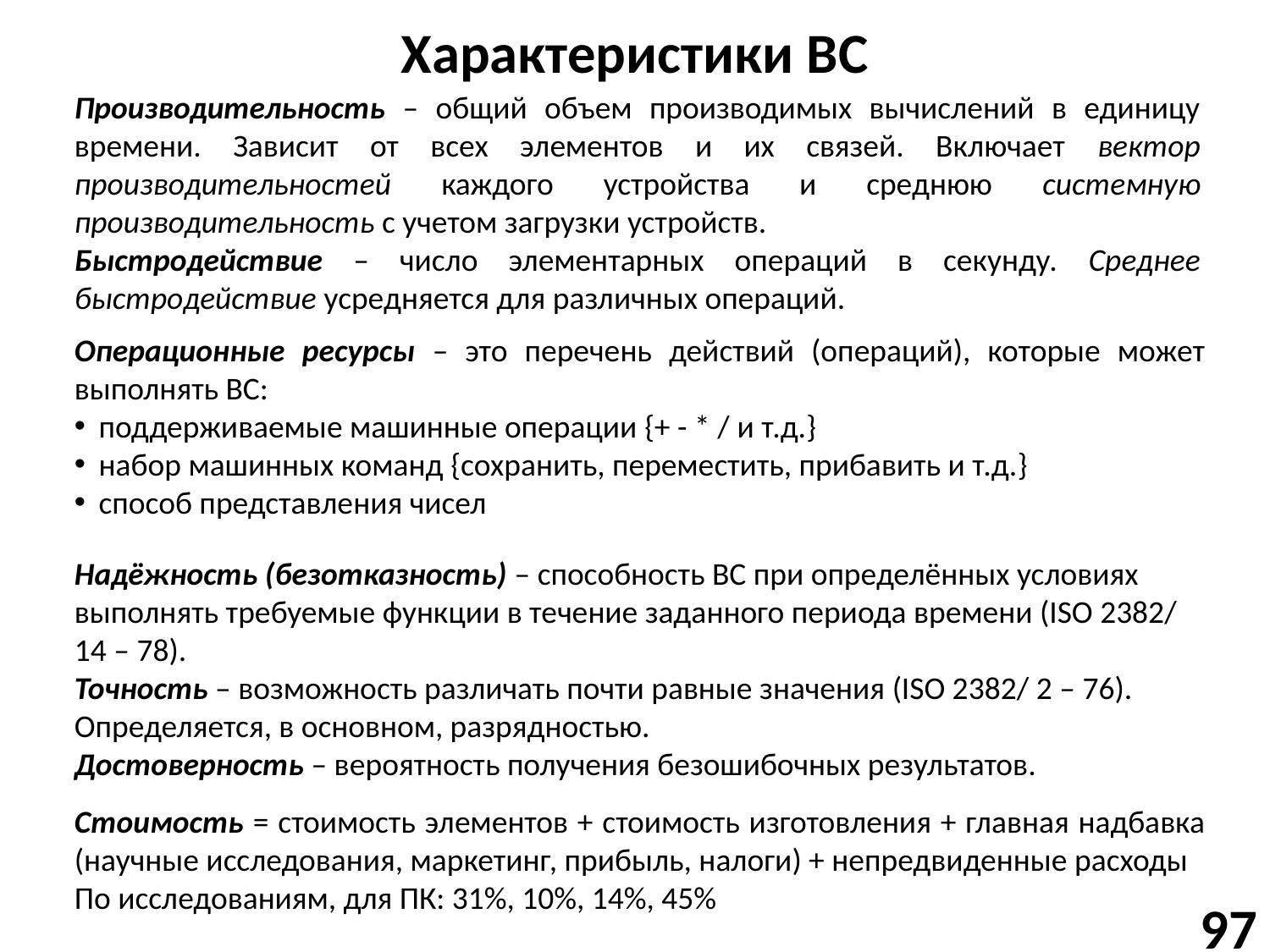

# Характеристики ВС
Производительность – общий объем производимых вычислений в единицу времени. Зависит от всех элементов и их связей. Включает вектор производительностей каждого устройства и среднюю системную производительность с учетом загрузки устройств.
Быстродействие – число элементарных операций в секунду. Среднее быстродействие усредняется для различных операций.
Операционные ресурсы – это перечень действий (операций), которые может выполнять ВС:
поддерживаемые машинные операции {+ - * / и т.д.}
набор машинных команд {сохранить, переместить, прибавить и т.д.}
способ представления чисел
Надёжность (безотказность) – способность ВС при определённых условиях выполнять требуемые функции в течение заданного периода времени (ISO 2382/ 14 – 78).
Точность – возможность различать почти равные значения (ISO 2382/ 2 – 76). Определяется, в основном, разрядностью.
Достоверность – вероятность получения безошибочных результатов.
Стоимость = стоимость элементов + стоимость изготовления + главная надбавка (научные исследования, маркетинг, прибыль, налоги) + непредвиденные расходы
По исследованиям, для ПК: 31%, 10%, 14%, 45%
97